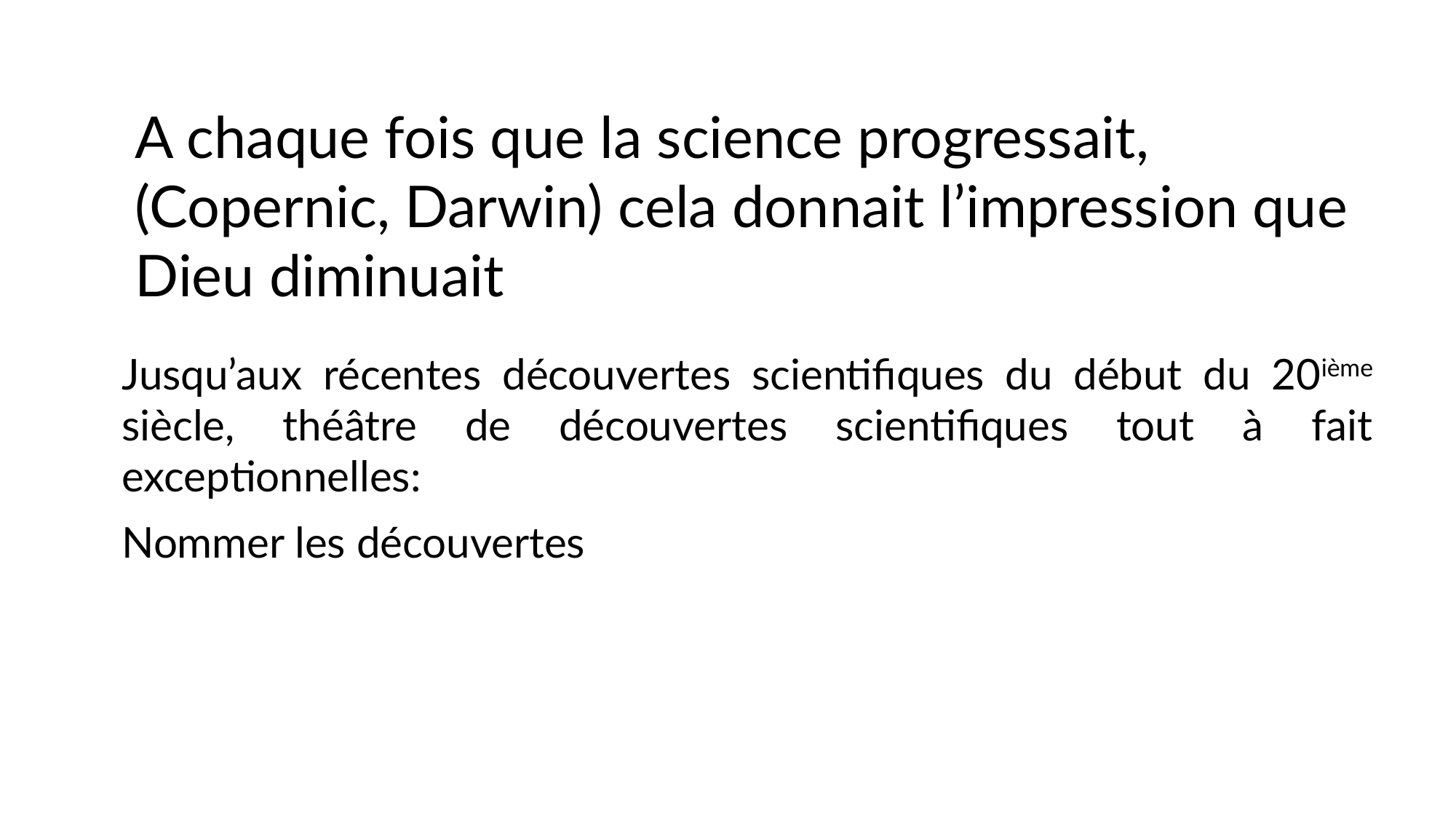

# A chaque fois que la science progressait, (Copernic, Darwin) cela donnait l’impression que Dieu diminuait
Jusqu’aux récentes découvertes scientifiques du début du 20ième siècle, théâtre de découvertes scientifiques tout à fait exceptionnelles:
Nommer les découvertes
15